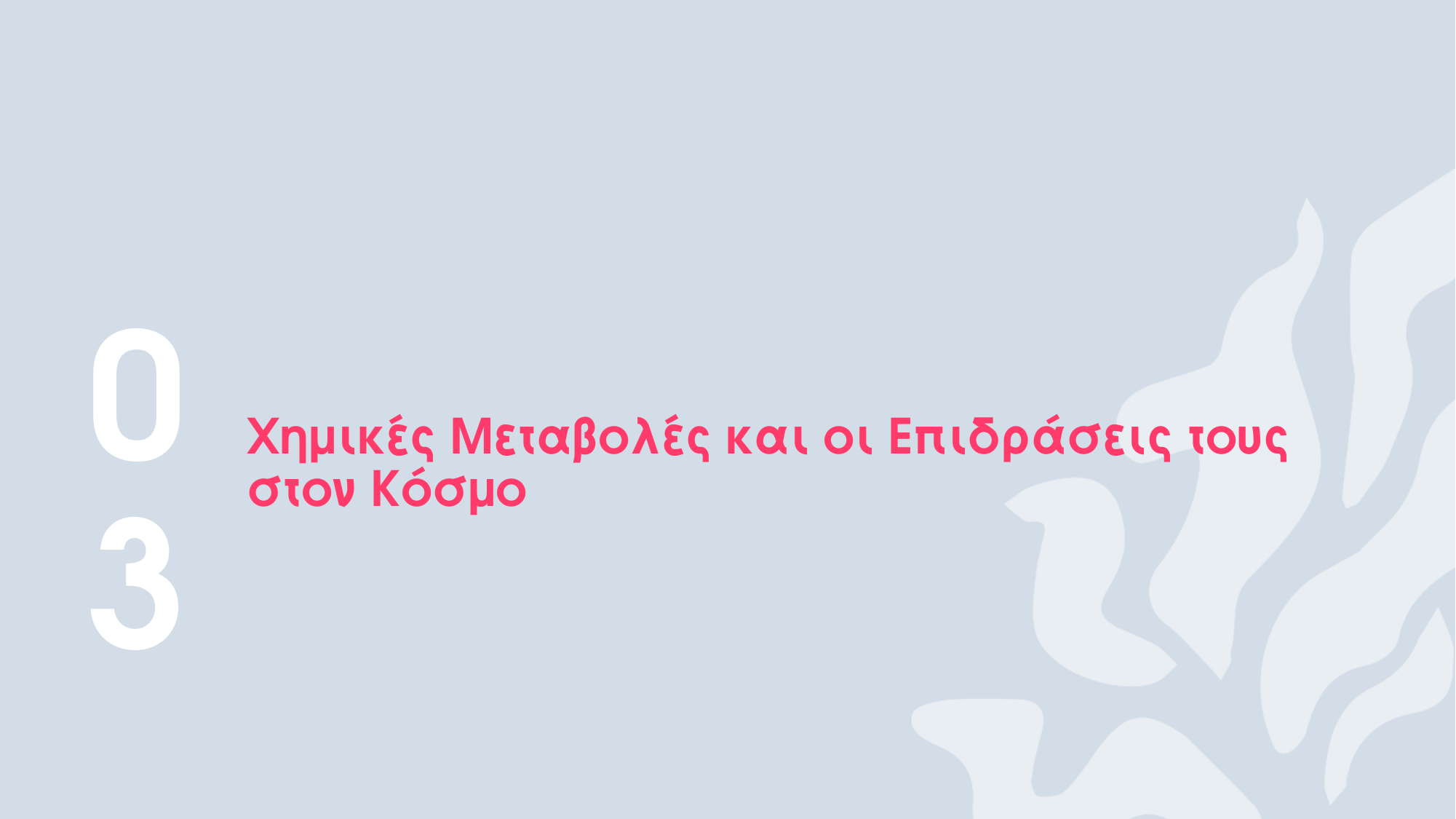

03
# Χημικές Μεταβολές και οι Επιδράσεις τους στον Κόσμο